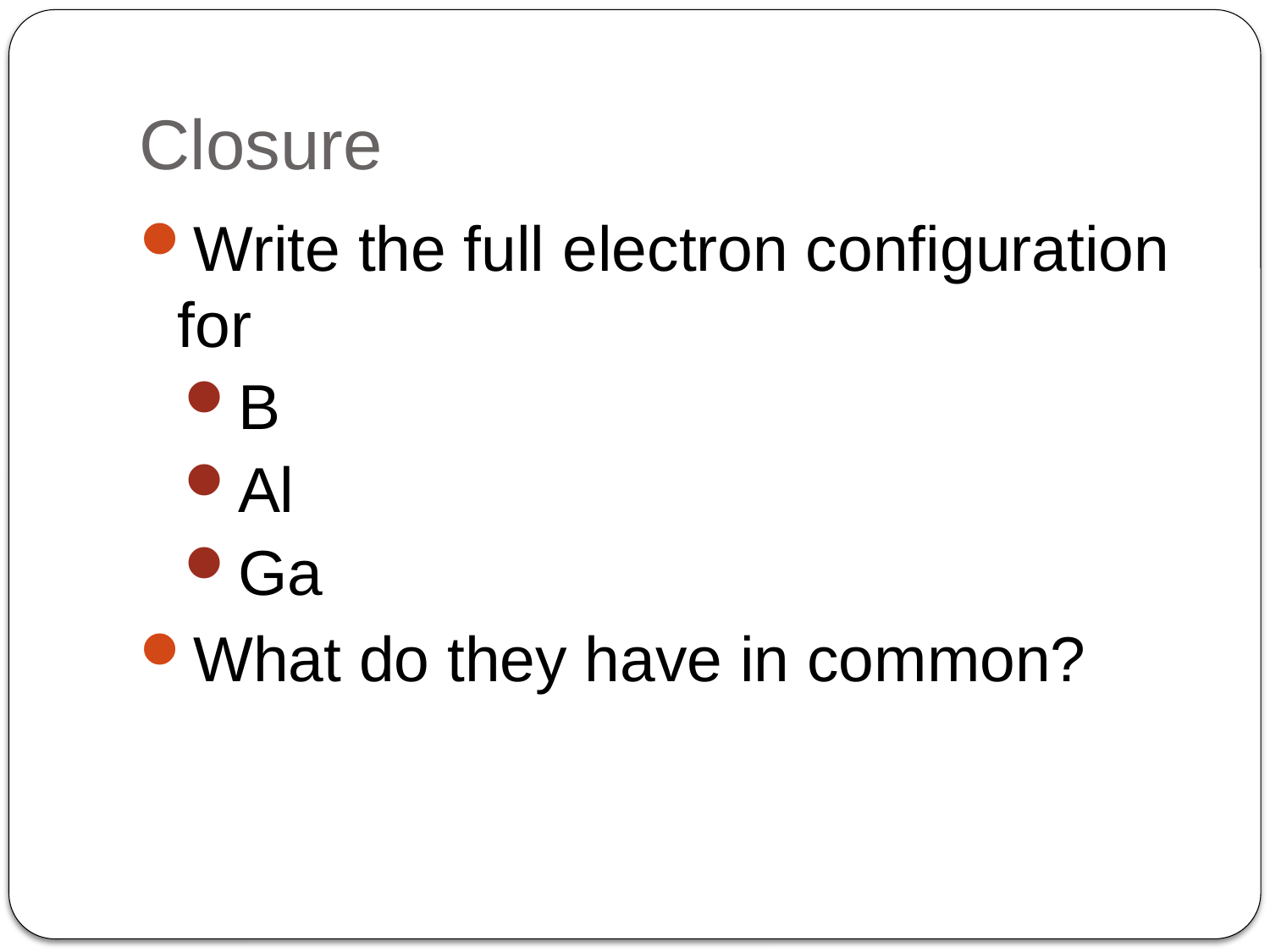

# Closure
Write the full electron configuration for
B
Al
Ga
What do they have in common?